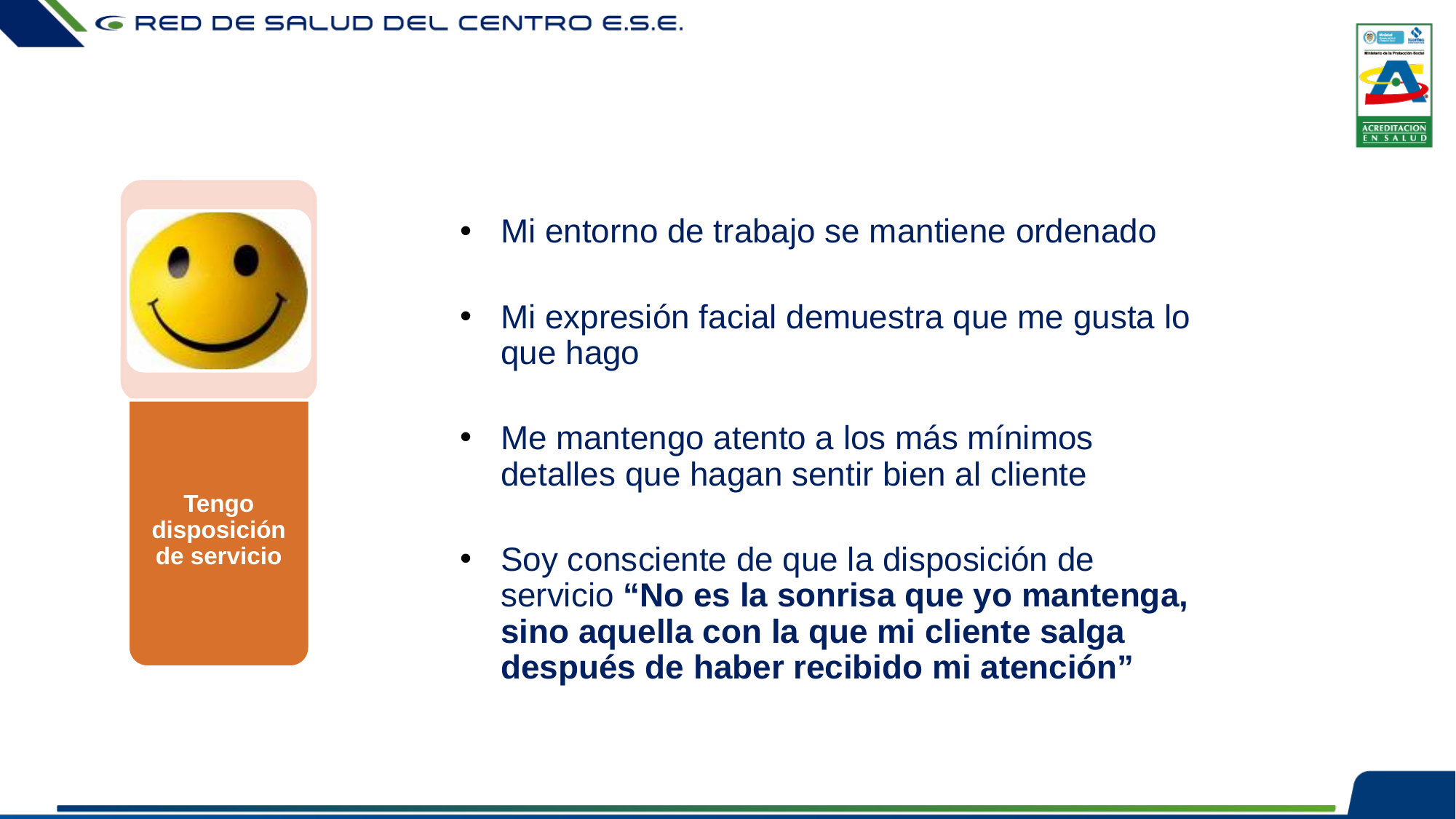

Mi entorno de trabajo se mantiene ordenado

Mi expresión facial demuestra que me gusta lo que hago

Me mantengo atento a los más mínimos detalles que hagan sentir bien al cliente

Soy consciente de que la disposición de servicio “No es la sonrisa que yo mantenga, sino aquella con la que mi cliente salga después de haber recibido mi atención”
Tengo disposición de servicio